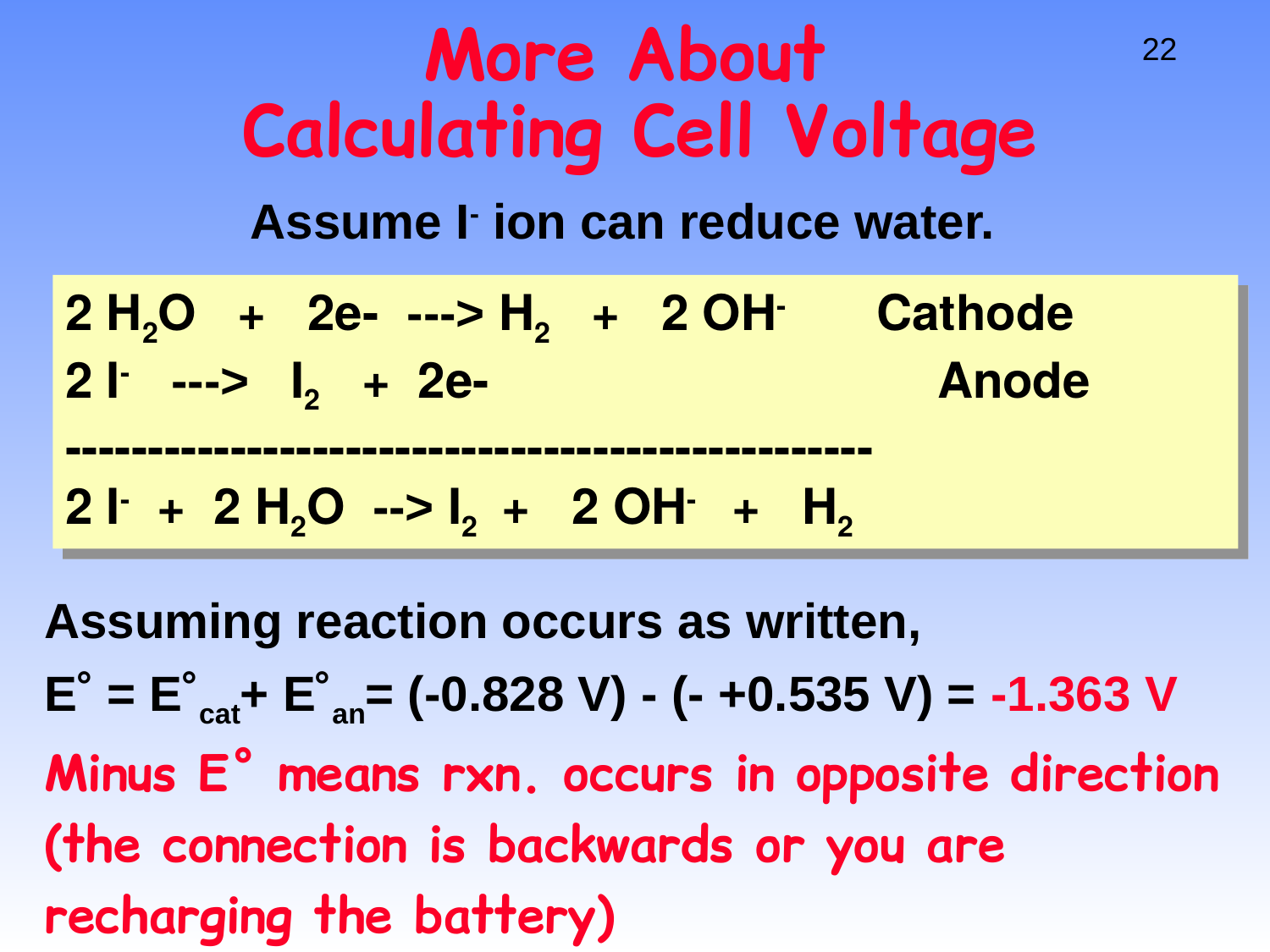

# More About Calculating Cell Voltage
Assume I- ion can reduce water.
2 H2O   +   2e-  ---> H2   +   2 OH-       Cathode
2 I-   --->   I2   +  2e-			        Anode
-------------------------------------------------
2 I-  +  2 H2O  --> I2   +   2 OH-   +   H2
Assuming reaction occurs as written,
E˚ = E˚cat+ E˚an= (-0.828 V) - (- +0.535 V) = -1.363 V
Minus E˚ means rxn. occurs in opposite direction
(the connection is backwards or you are recharging the battery)